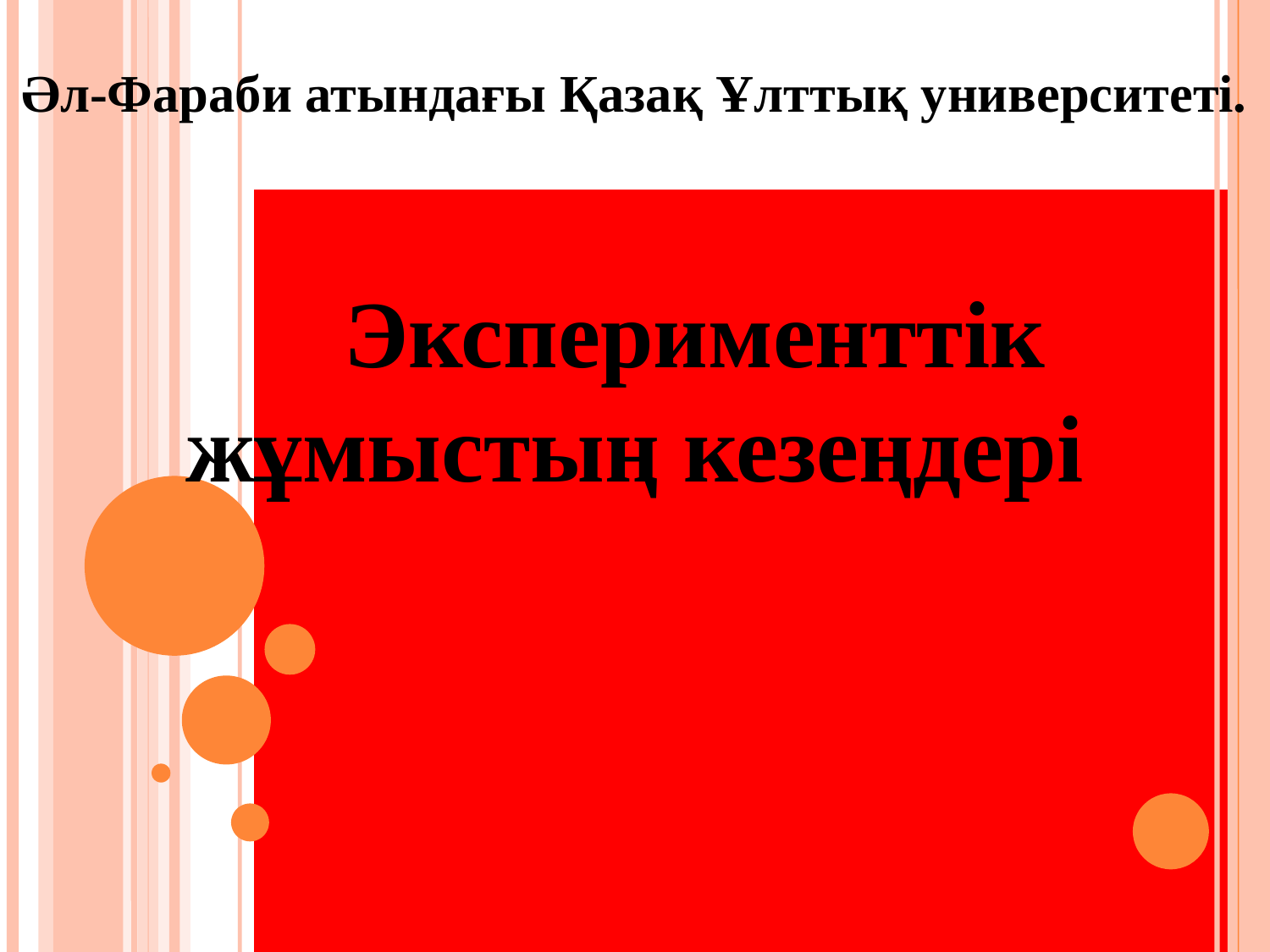

Әл-Фараби атындағы Қазақ Ұлттық университеті.

     Эксперименттік жұмыстың кезеңдері